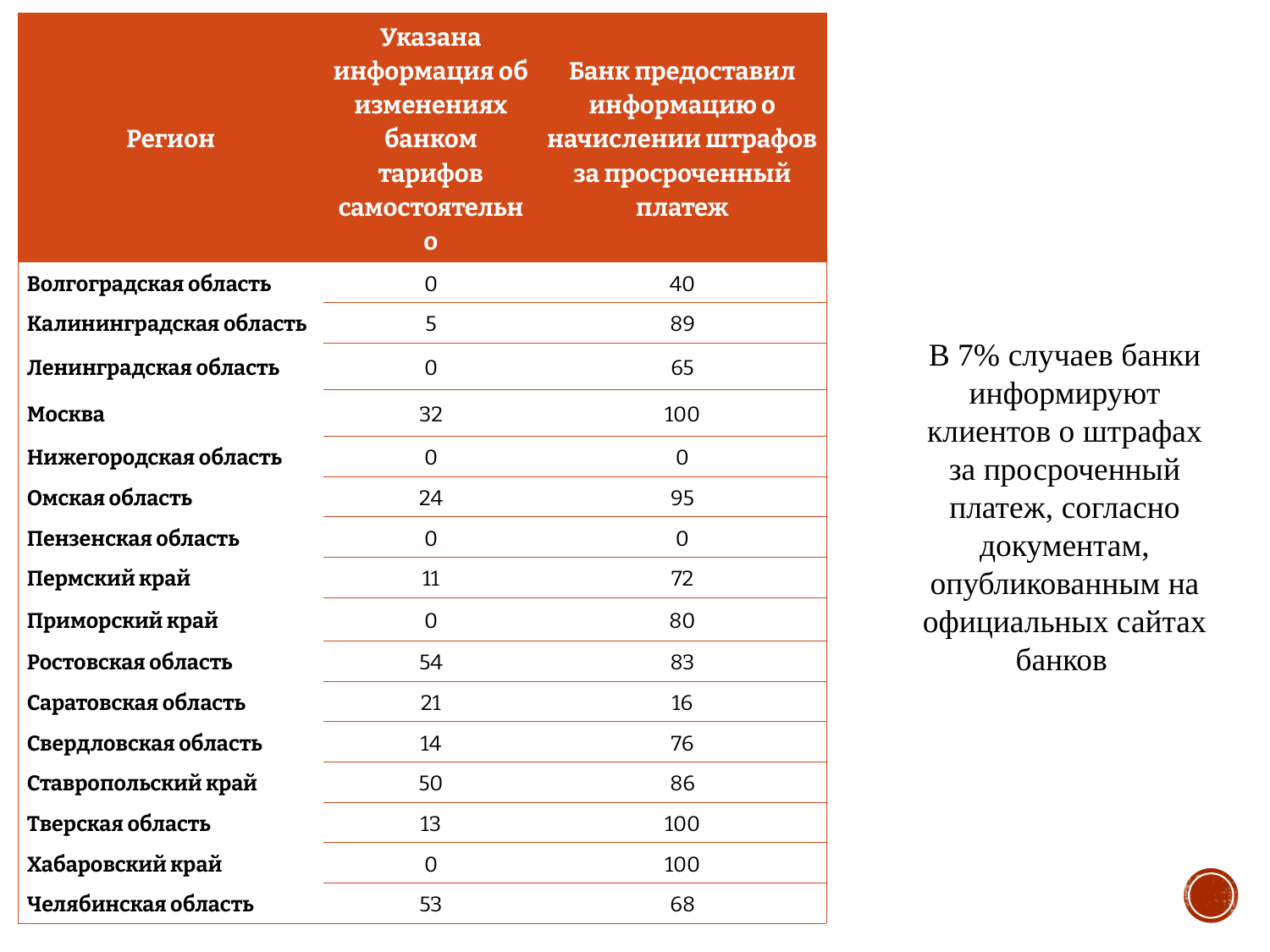

| Регион | Указана информация об изменениях банком тарифов самостоятельно | Банк предоставил информацию о начислении штрафов за просроченный платеж |
| --- | --- | --- |
| Волгоградская область | 0 | 40 |
| Калининградская область | 5 | 89 |
| Ленинградская область | 0 | 65 |
| Москва | 32 | 100 |
| Нижегородская область | 0 | 0 |
| Омская область | 24 | 95 |
| Пензенская область | 0 | 0 |
| Пермский край | 11 | 72 |
| Приморский край | 0 | 80 |
| Ростовская область | 54 | 83 |
| Саратовская область | 21 | 16 |
| Свердловская область | 14 | 76 |
| Ставропольский край | 50 | 86 |
| Тверская область | 13 | 100 |
| Хабаровский край | 0 | 100 |
| Челябинская область | 53 | 68 |
В 7% случаев банки информируют клиентов о штрафах за просроченный платеж, согласно документам, опубликованным на официальных сайтах банков